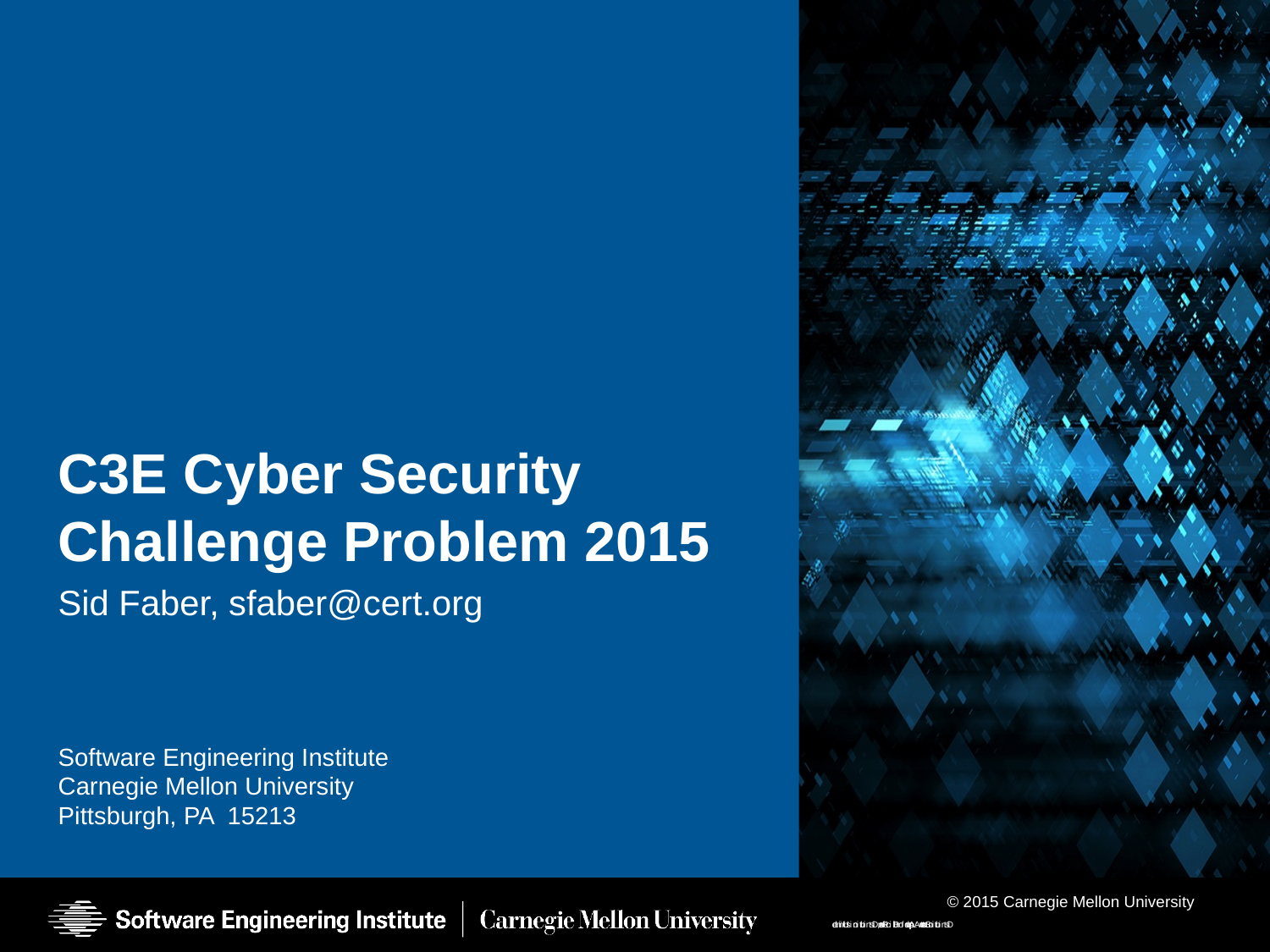

# C3E Cyber Security Challenge Problem 2015
Sid Faber, sfaber@cert.org